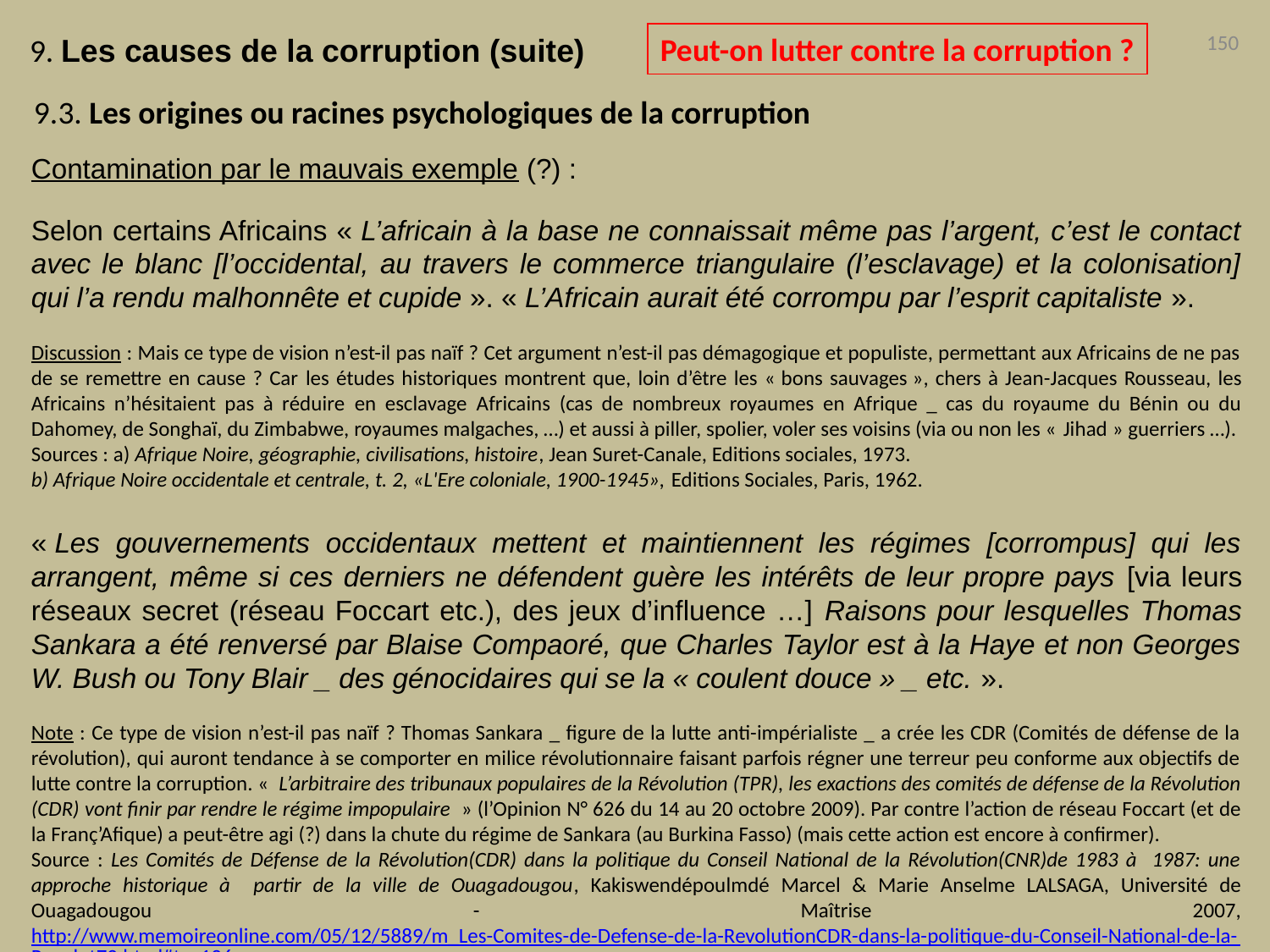

Peut-on lutter contre la corruption ?
150
9. Les causes de la corruption (suite)
9.3. Les origines ou racines psychologiques de la corruption
Contamination par le mauvais exemple (?) :
Selon certains Africains « L’africain à la base ne connaissait même pas l’argent, c’est le contact avec le blanc [l’occidental, au travers le commerce triangulaire (l’esclavage) et la colonisation] qui l’a rendu malhonnête et cupide ». « L’Africain aurait été corrompu par l’esprit capitaliste ».

Discussion : Mais ce type de vision n’est-il pas naïf ? Cet argument n’est-il pas démagogique et populiste, permettant aux Africains de ne pas de se remettre en cause ? Car les études historiques montrent que, loin d’être les « bons sauvages », chers à Jean-Jacques Rousseau, les Africains n’hésitaient pas à réduire en esclavage Africains (cas de nombreux royaumes en Afrique _ cas du royaume du Bénin ou du Dahomey, de Songhaï, du Zimbabwe, royaumes malgaches, …) et aussi à piller, spolier, voler ses voisins (via ou non les « Jihad » guerriers …).
Sources : a) Afrique Noire, géographie, civilisations, histoire, Jean Suret-Canale, Editions sociales, 1973.
b) Afrique Noire occidentale et centrale, t. 2, «L'Ere coloniale, 1900-1945», Editions Sociales, Paris, 1962.

« Les gouvernements occidentaux mettent et maintiennent les régimes [corrompus] qui les arrangent, même si ces derniers ne défendent guère les intérêts de leur propre pays [via leurs réseaux secret (réseau Foccart etc.), des jeux d’influence …] Raisons pour lesquelles Thomas Sankara a été renversé par Blaise Compaoré, que Charles Taylor est à la Haye et non Georges W. Bush ou Tony Blair _ des génocidaires qui se la « coulent douce » _ etc. ».

Note : Ce type de vision n’est-il pas naïf ? Thomas Sankara _ figure de la lutte anti-impérialiste _ a crée les CDR (Comités de défense de la révolution), qui auront tendance à se comporter en milice révolutionnaire faisant parfois régner une terreur peu conforme aux objectifs de lutte contre la corruption. «  L’arbitraire des tribunaux populaires de la Révolution (TPR), les exactions des comités de défense de la Révolution (CDR) vont finir par rendre le régime impopulaire  » (l’Opinion N° 626 du 14 au 20 octobre 2009). Par contre l’action de réseau Foccart (et de la Franç’Afique) a peut-être agi (?) dans la chute du régime de Sankara (au Burkina Fasso) (mais cette action est encore à confirmer).
Source : Les Comités de Défense de la Révolution(CDR) dans la politique du Conseil National de la Révolution(CNR)de 1983 à  1987: une approche historique à  partir de la ville de Ouagadougou, Kakiswendépoulmdé Marcel & Marie Anselme LALSAGA, Université de Ouagadougou - Maîtrise 2007, http://www.memoireonline.com/05/12/5889/m_Les-Comites-de-Defense-de-la-RevolutionCDR-dans-la-politique-du-Conseil-National-de-la-Revolut72.html#toc126